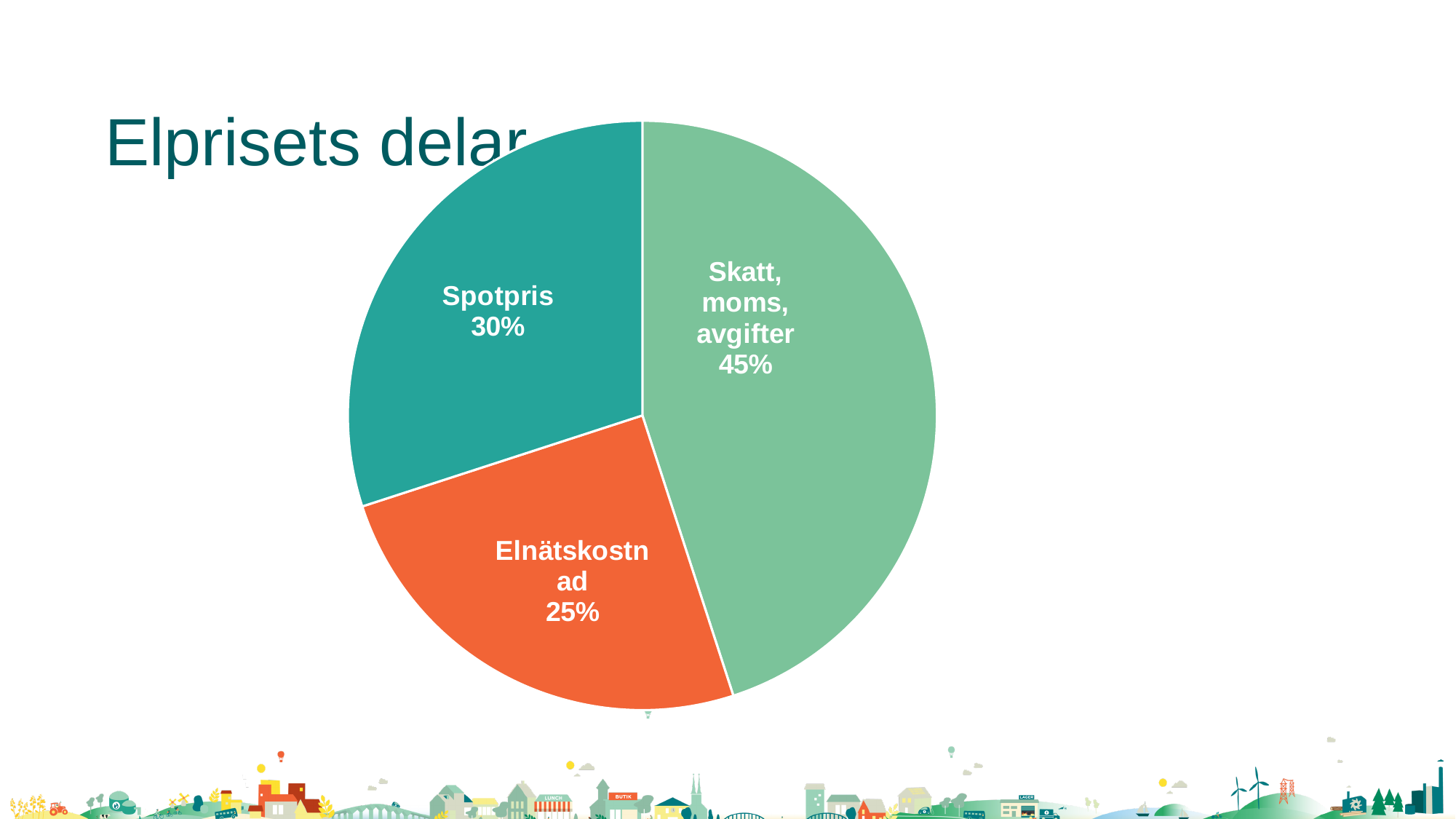

# Elprisets delar

### Chart

| Category | Försäljning |
|---|---|
| Skatt, moms, avgifter | 45.0 |
| Elnätskostnad | 25.0 |
| Spotpris | 30.0 |